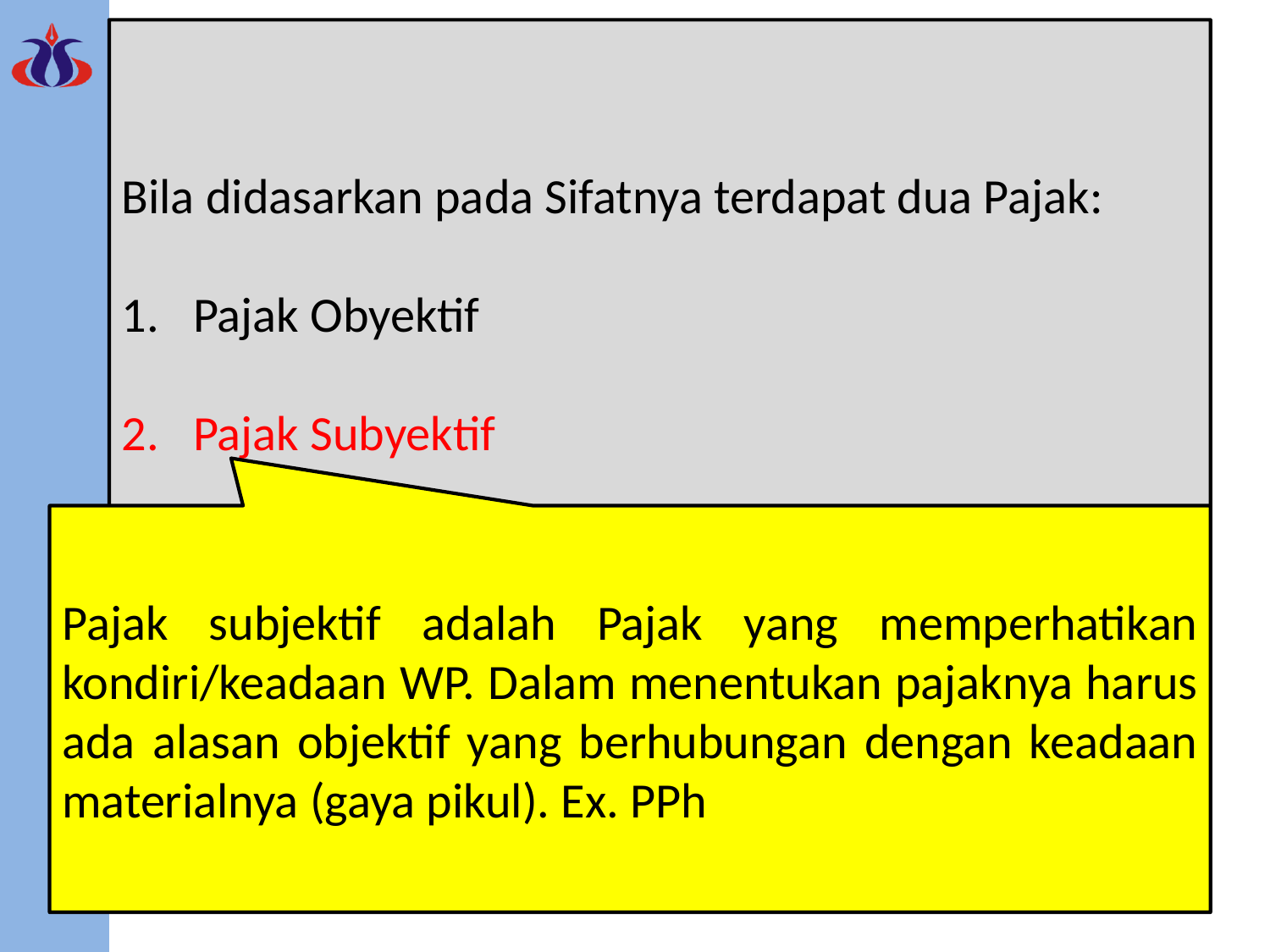

Bila didasarkan pada Sifatnya terdapat dua Pajak:

Pajak Obyektif

Pajak Subyektif
Pembagian dan Penggolongan Pajak
Pembagian pajak dapat dilakukan berdasarkan golongan, wewenang pemungut, maupun sifatnya, untuk lebih jelas dapat dilihat pada gambar berikut :

Berdasarkan Golongan
Berdasarkan Wewenang
Berdasarkan Sifat
Pajak subjektif adalah Pajak yang memperhatikan kondiri/keadaan WP. Dalam menentukan pajaknya harus ada alasan objektif yang berhubungan dengan keadaan materialnya (gaya pikul). Ex. PPh